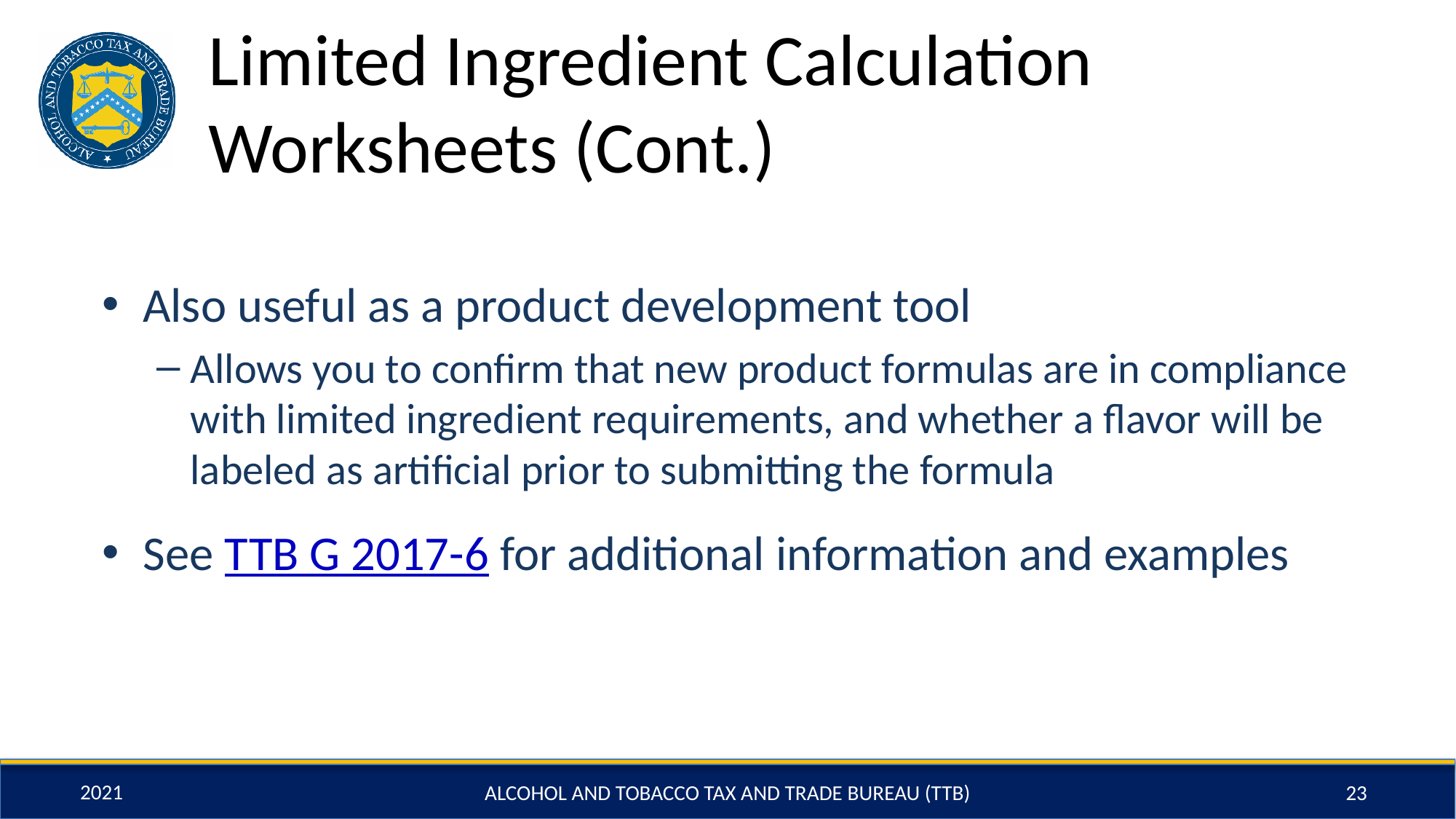

# Limited Ingredient Calculation Worksheets (Cont.)

Also useful as a product development tool
Allows you to confirm that new product formulas are in compliance with limited ingredient requirements, and whether a flavor will be labeled as artificial prior to submitting the formula

See TTB G 2017-6 for additional information and examples
ALCOHOL AND TOBACCO TAX AND TRADE BUREAU (TTB)
23